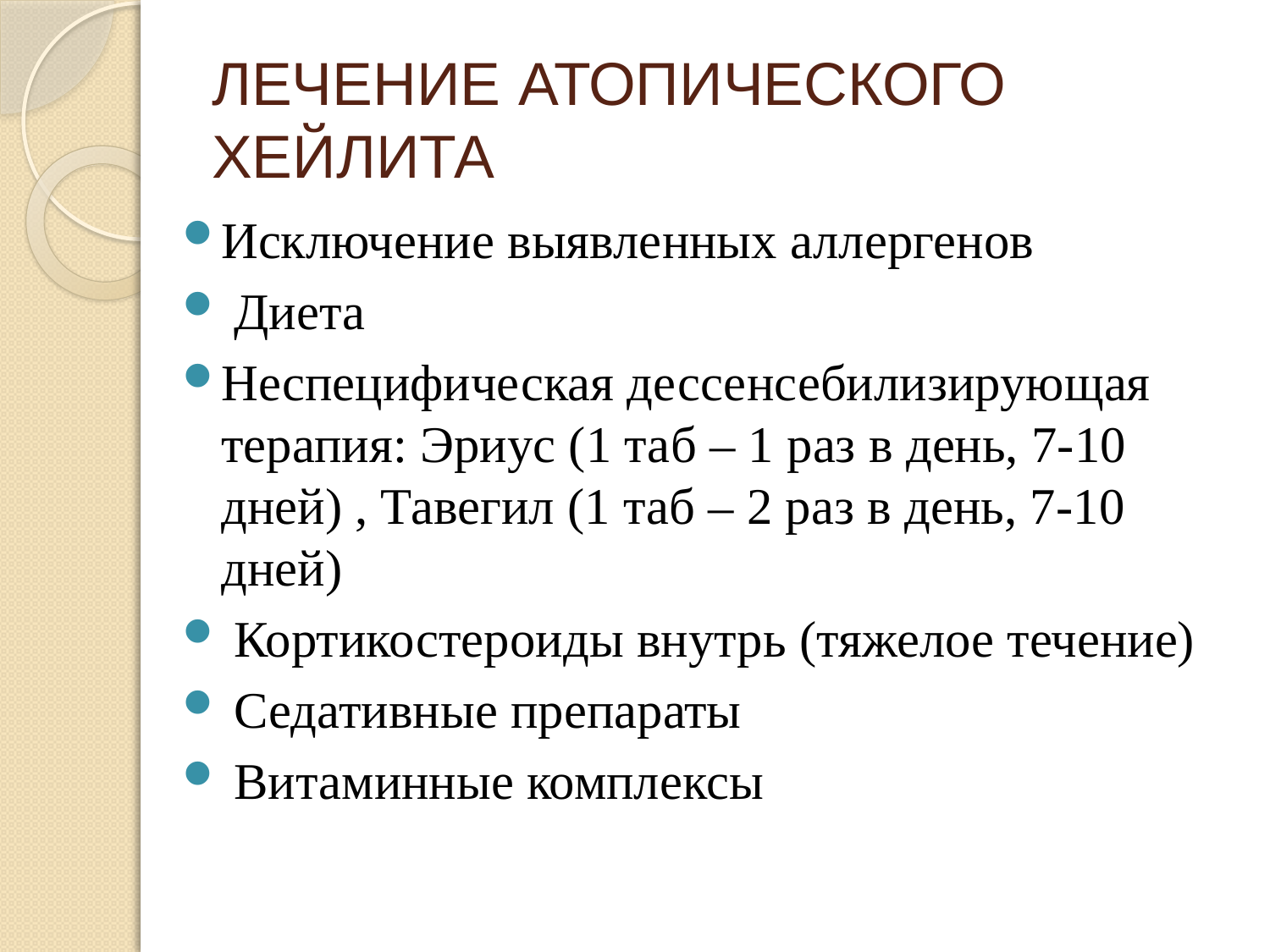

# ЛЕЧЕНИЕ АТОПИЧЕСКОГО ХЕЙЛИТА
Исключение выявленных аллергенов
 Диета
Неспецифическая дессенсебилизирующая терапия: Эриус (1 таб – 1 раз в день, 7-10 дней) , Тавегил (1 таб – 2 раз в день, 7-10 дней)
 Кортикостероиды внутрь (тяжелое течение)
 Седативные препараты
 Витаминные комплексы